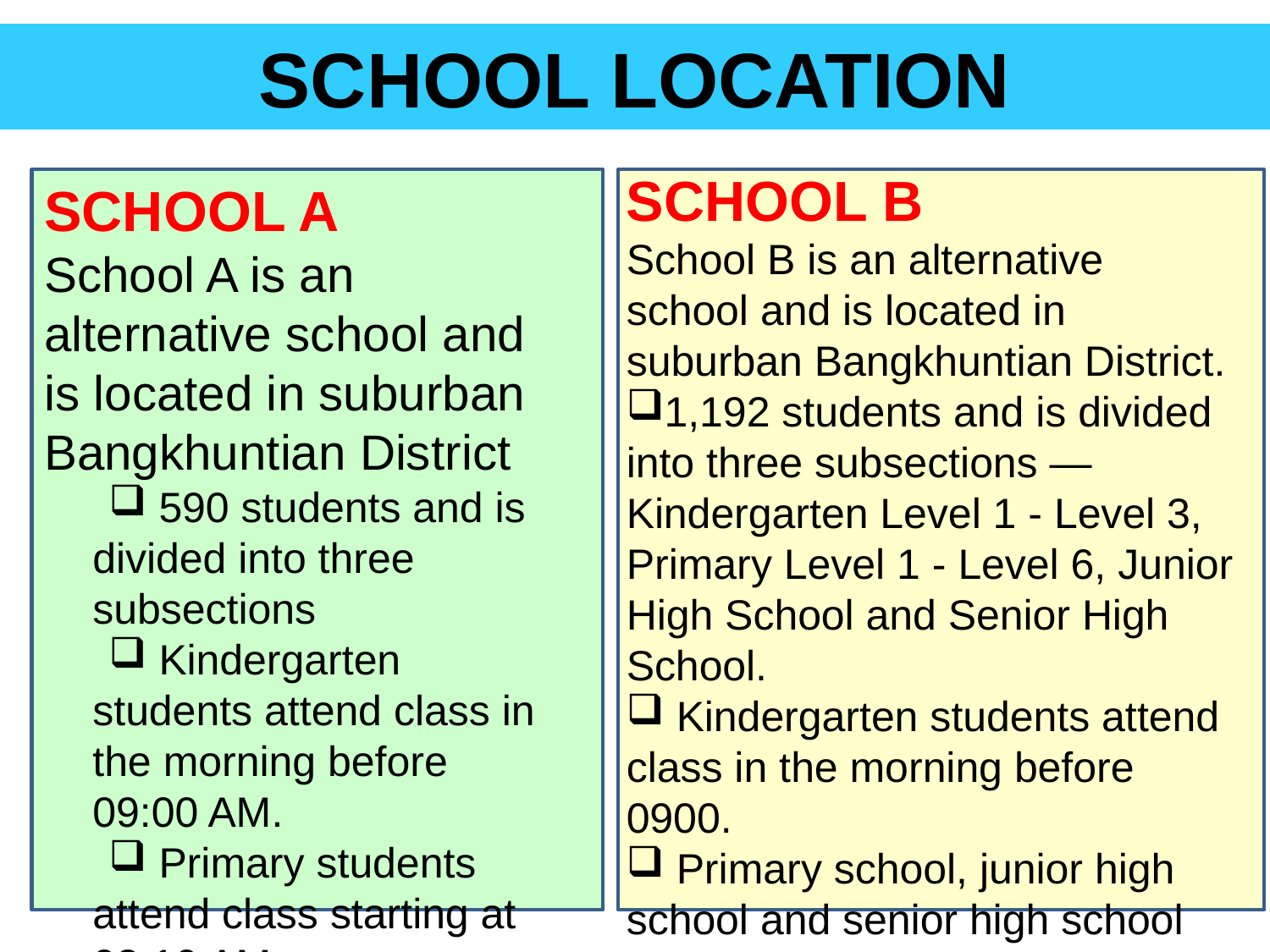

SCHOOL LOCATION
SCHOOL B
School B is an alternative school and is located in suburban Bangkhuntian District.
1,192 students and is divided into three subsections — Kindergarten Level 1 - Level 3, Primary Level 1 - Level 6, Junior High School and Senior High School.
 Kindergarten students attend class in the morning before 0900.
 Primary school, junior high school and senior high school students attend class in the morning at 0750.
 All levels of School A have a student population of about 25 students per classroom.

SCHOOL A
School A is an alternative school and is located in suburban Bangkhuntian District
 590 students and is divided into three subsections
 Kindergarten students attend class in the morning before 09:00 AM.
 Primary students attend class starting at 08:10 AM.
 All levels of School A have about 20 students per class room.